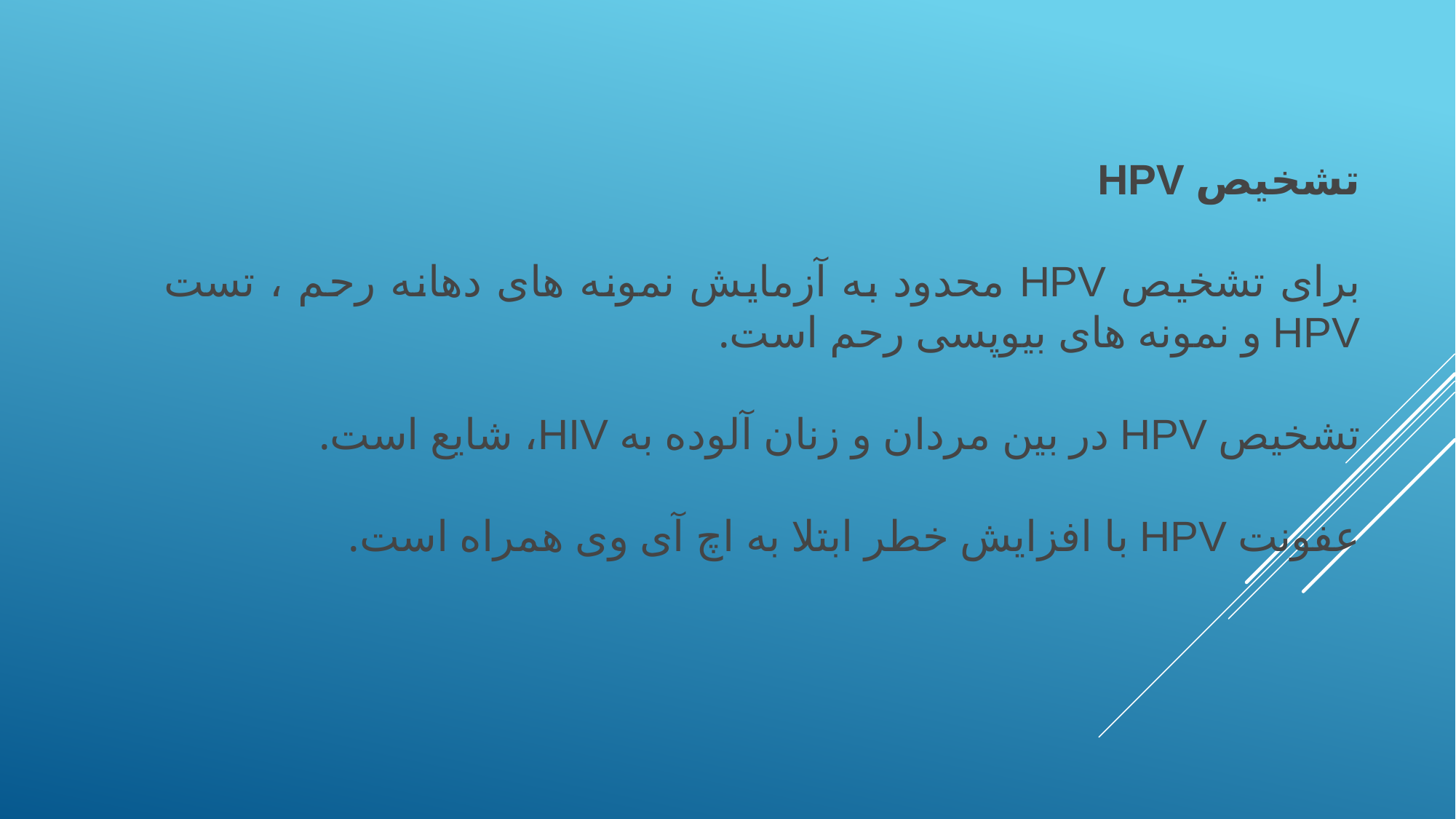

تشخیص HPV

برای تشخیص HPV محدود به آزمایش نمونه های دهانه رحم ، تست HPV و نمونه های بیوپسی رحم است.

تشخیص HPV در بین مردان و زنان آلوده به HIV، شایع است.

عفونت HPV با افزایش خطر ابتلا به اچ آی وی همراه است.